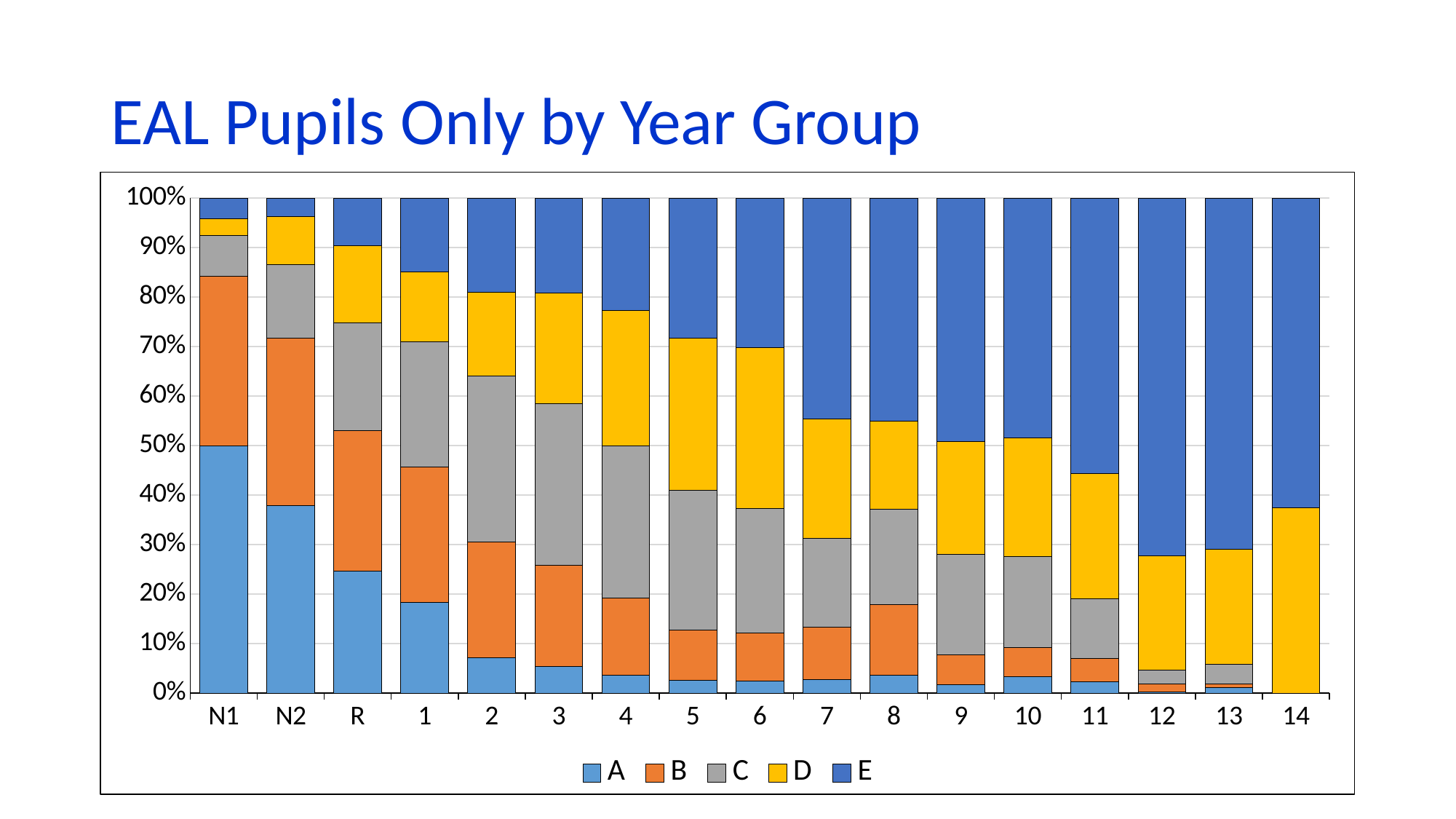

# EAL Pupils Only by Year Group

### Chart

| Category | A | B | C | D | E |
|---|---|---|---|---|---|
| N1 | 0.5 | 0.3416666666666666 | 0.08333333333333331 | 0.03333333333333333 | 0.04166666666666666 |
| N2 | 0.3795534665099882 | 0.3372502937720329 | 0.14806110458284372 | 0.09753231492361927 | 0.03760282021151586 |
| R | 0.2465753424657534 | 0.2842465753424658 | 0.2171232876712329 | 0.15547945205479452 | 0.09657534246575343 |
| 1 | 0.1834319526627219 | 0.27350427350427353 | 0.252465483234714 | 0.14201183431952663 | 0.14858645627876396 |
| 2 | 0.07138344914718889 | 0.2337334175615919 | 0.33480732785849654 | 0.16929879974731524 | 0.19077700568540745 |
| 3 | 0.05332496863237139 | 0.2051442910915935 | 0.32622333751568383 | 0.2233375156838143 | 0.19196988707653703 |
| 4 | 0.03573591762568141 | 0.15687462144155057 | 0.306480920654149 | 0.2737734706238643 | 0.22713506965475466 |
| 5 | 0.026235509456985967 | 0.10128126906650396 | 0.28187919463087246 | 0.30811470408785846 | 0.28248932275777916 |
| 6 | 0.024829298572315334 | 0.09683426443202979 | 0.25139664804469275 | 0.3240223463687151 | 0.30291744258224707 |
| 7 | 0.0275 | 0.105 | 0.18 | 0.24125 | 0.44625 |
| 8 | 0.036101083032490974 | 0.14320096269554752 | 0.19133574007220214 | 0.17809867629362214 | 0.45126353790613716 |
| 9 | 0.01718213058419244 | 0.05956471935853378 | 0.20389461626575028 | 0.2279495990836197 | 0.49140893470790376 |
| 10 | 0.033112582781456956 | 0.059602649006622516 | 0.18322295805739514 | 0.23951434878587197 | 0.4845474613686534 |
| 11 | 0.023516237402015677 | 0.04703247480403135 | 0.11982082866741321 | 0.2530795072788354 | 0.5565509518477044 |
| 12 | 0.0025641025641025637 | 0.015384615384615385 | 0.028205128205128206 | 0.23076923076923075 | 0.7230769230769231 |
| 13 | 0.010582010582010581 | 0.007936507936507936 | 0.03968253968253968 | 0.2328042328042328 | 0.708994708994709 |
| 14 | 0.0 | 0.0 | 0.0 | 0.375 | 0.625 |